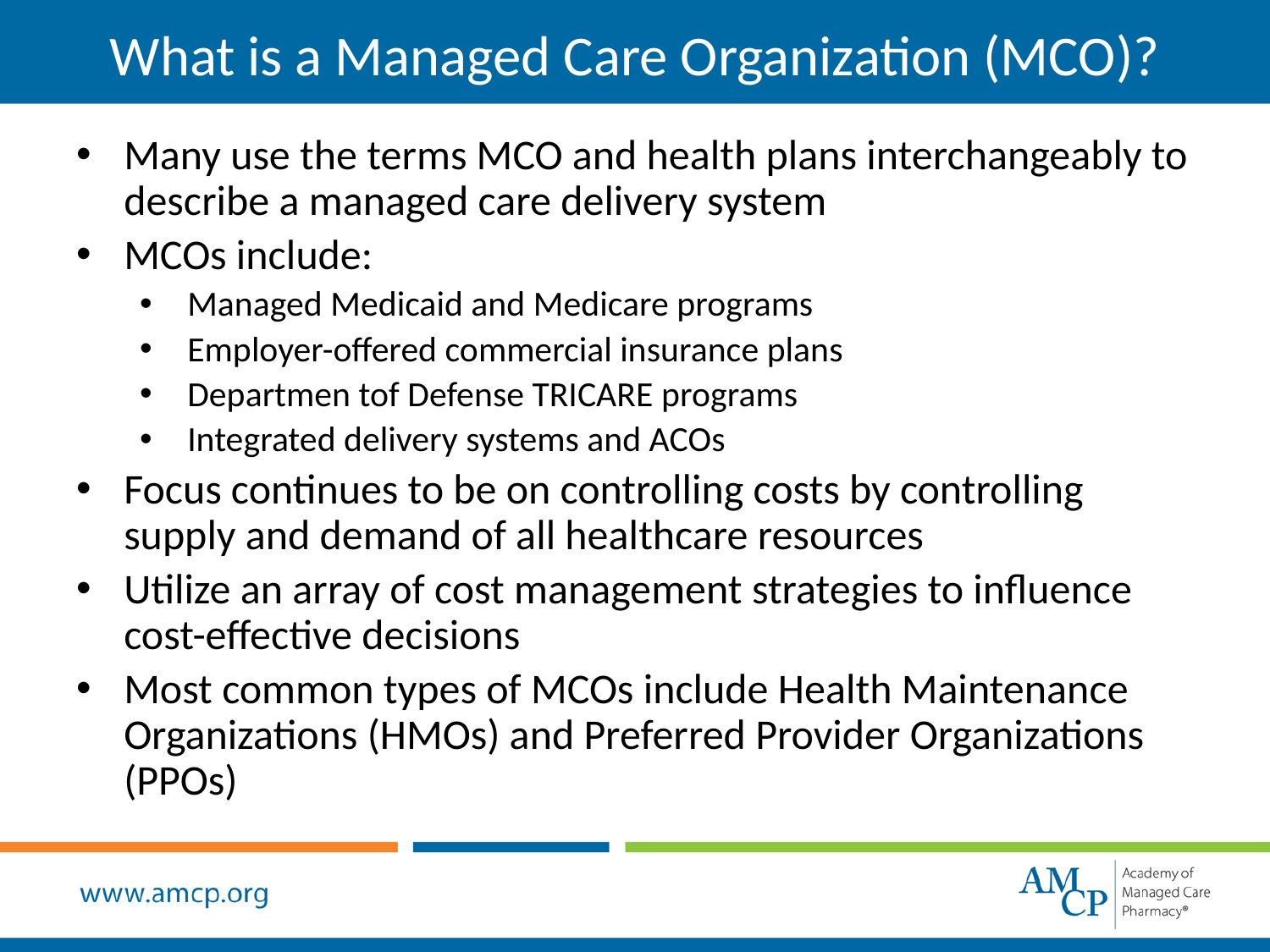

What is a Managed Care Organization (MCO)?
Many use the terms MCO and health plans interchangeably to describe a managed care delivery system
MCOs include:
Managed Medicaid and Medicare programs
Employer-offered commercial insurance plans
Departmen tof Defense TRICARE programs
Integrated delivery systems and ACOs
Focus continues to be on controlling costs by controlling supply and demand of all healthcare resources
Utilize an array of cost management strategies to influence cost-effective decisions
Most common types of MCOs include Health Maintenance Organizations (HMOs) and Preferred Provider Organizations (PPOs)